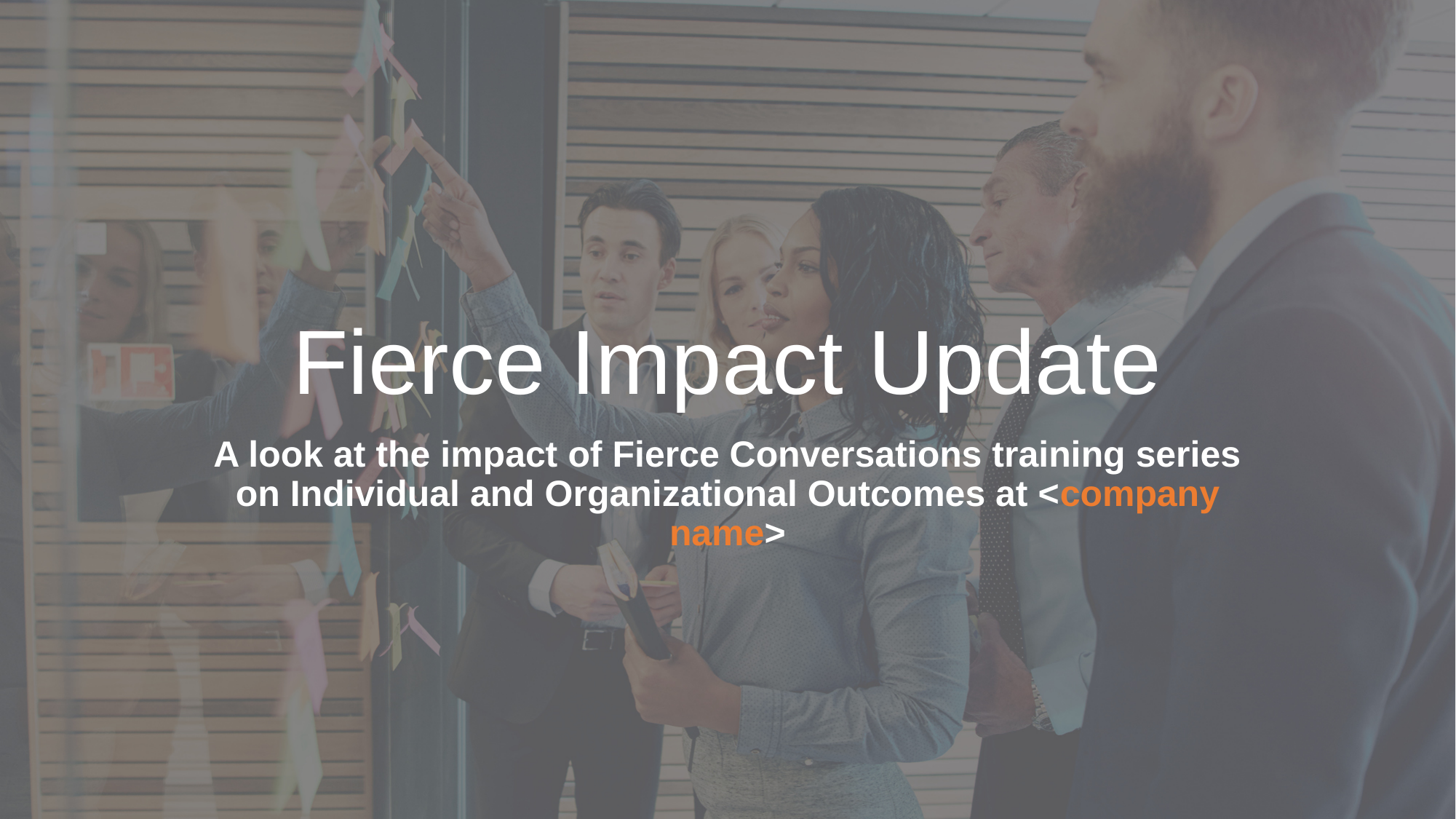

# Fierce Impact Update
A look at the impact of Fierce Conversations training series on Individual and Organizational Outcomes at <company name>